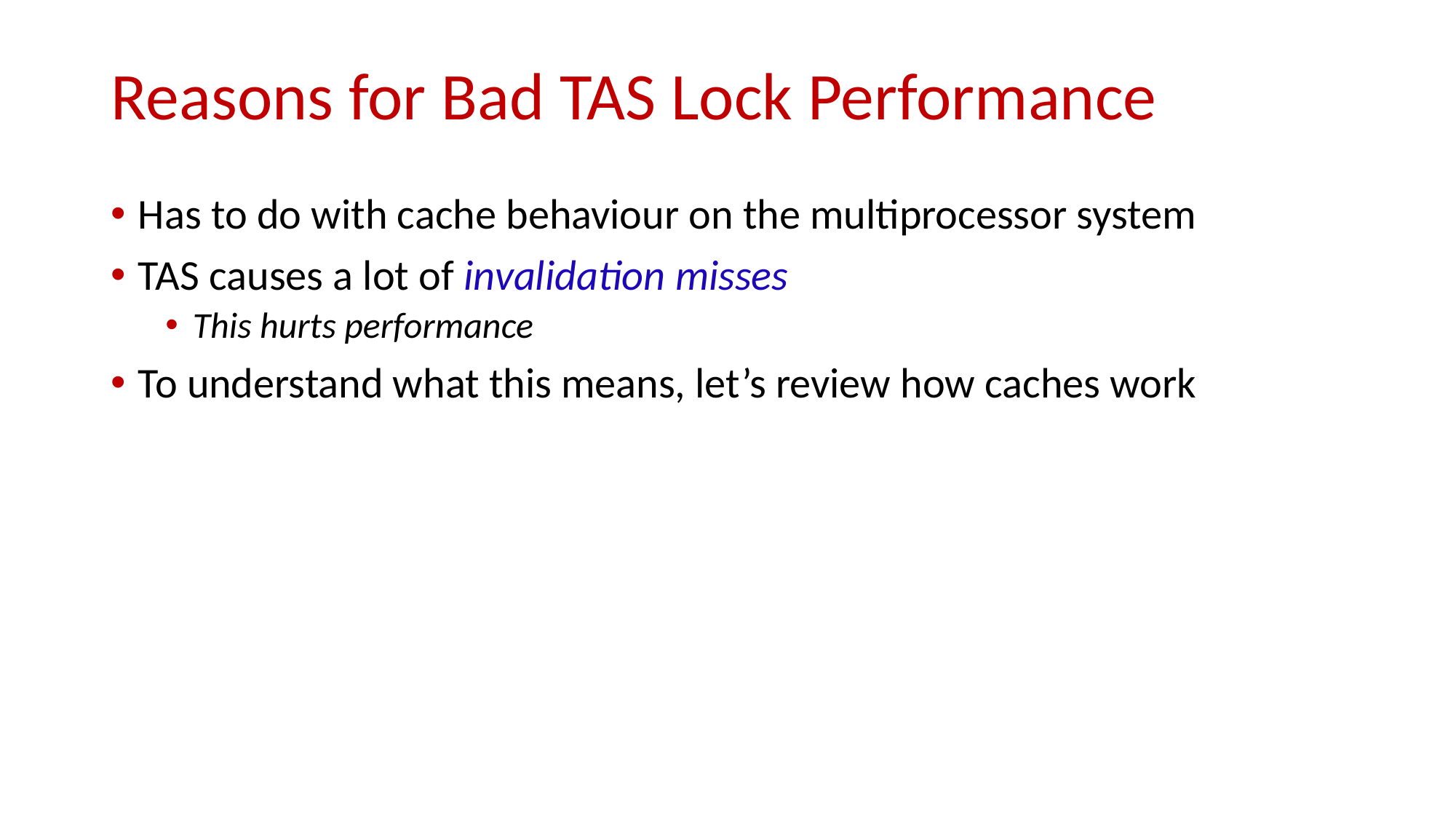

# Reasons for Bad TAS Lock Performance
Has to do with cache behaviour on the multiprocessor system
TAS causes a lot of invalidation misses
This hurts performance
To understand what this means, let’s review how caches work